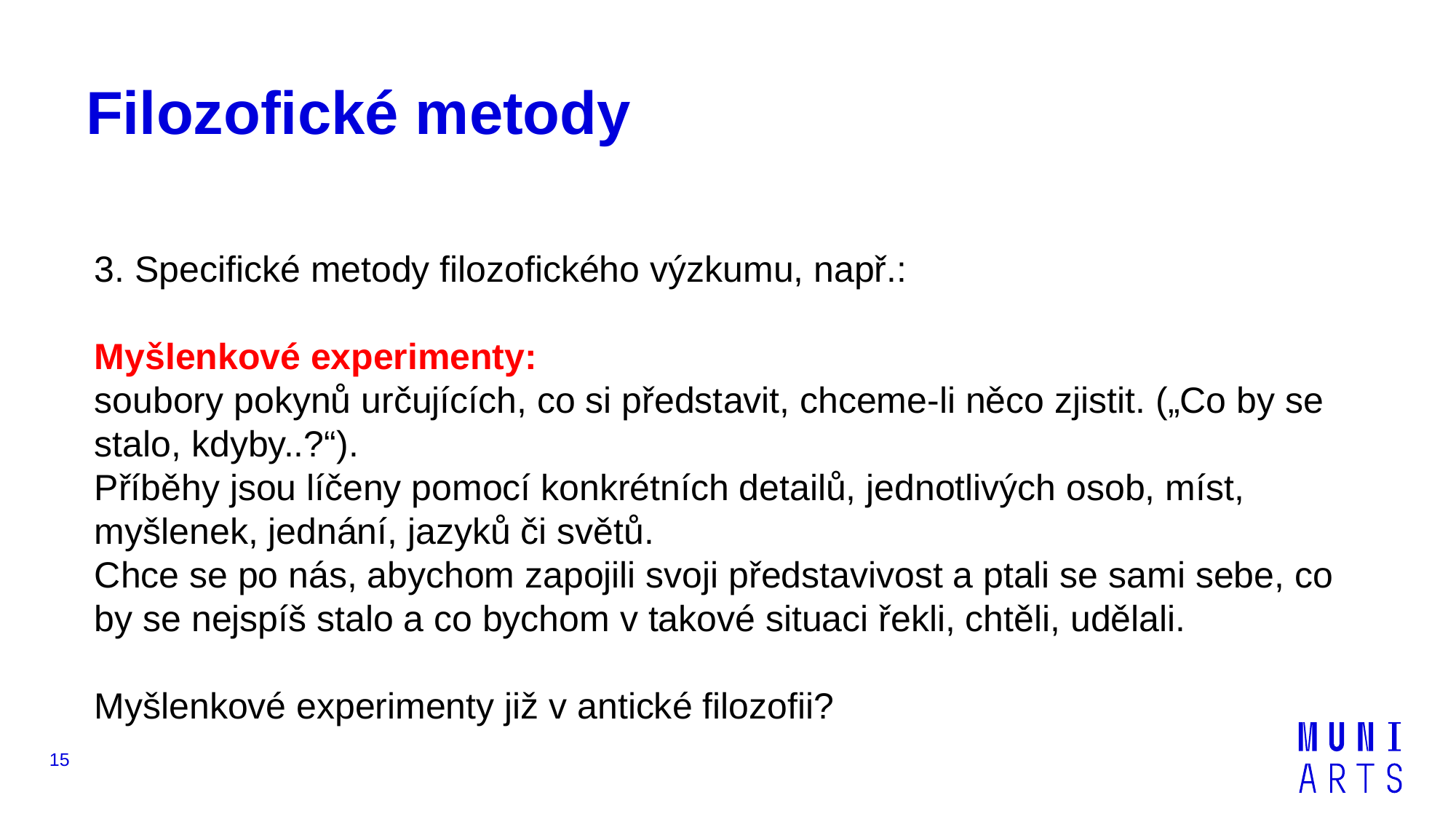

# Filozofické metody

3. Specifické metody filozofického výzkumu, např.:

Myšlenkové experimenty:
soubory pokynů určujících, co si představit, chceme-li něco zjistit. („Co by se stalo, kdyby..?“).
Příběhy jsou líčeny pomocí konkrétních detailů, jednotlivých osob, míst, myšlenek, jednání, jazyků či světů.
Chce se po nás, abychom zapojili svoji představivost a ptali se sami sebe, co by se nejspíš stalo a co bychom v takové situaci řekli, chtěli, udělali.

Myšlenkové experimenty již v antické filozofii?

15